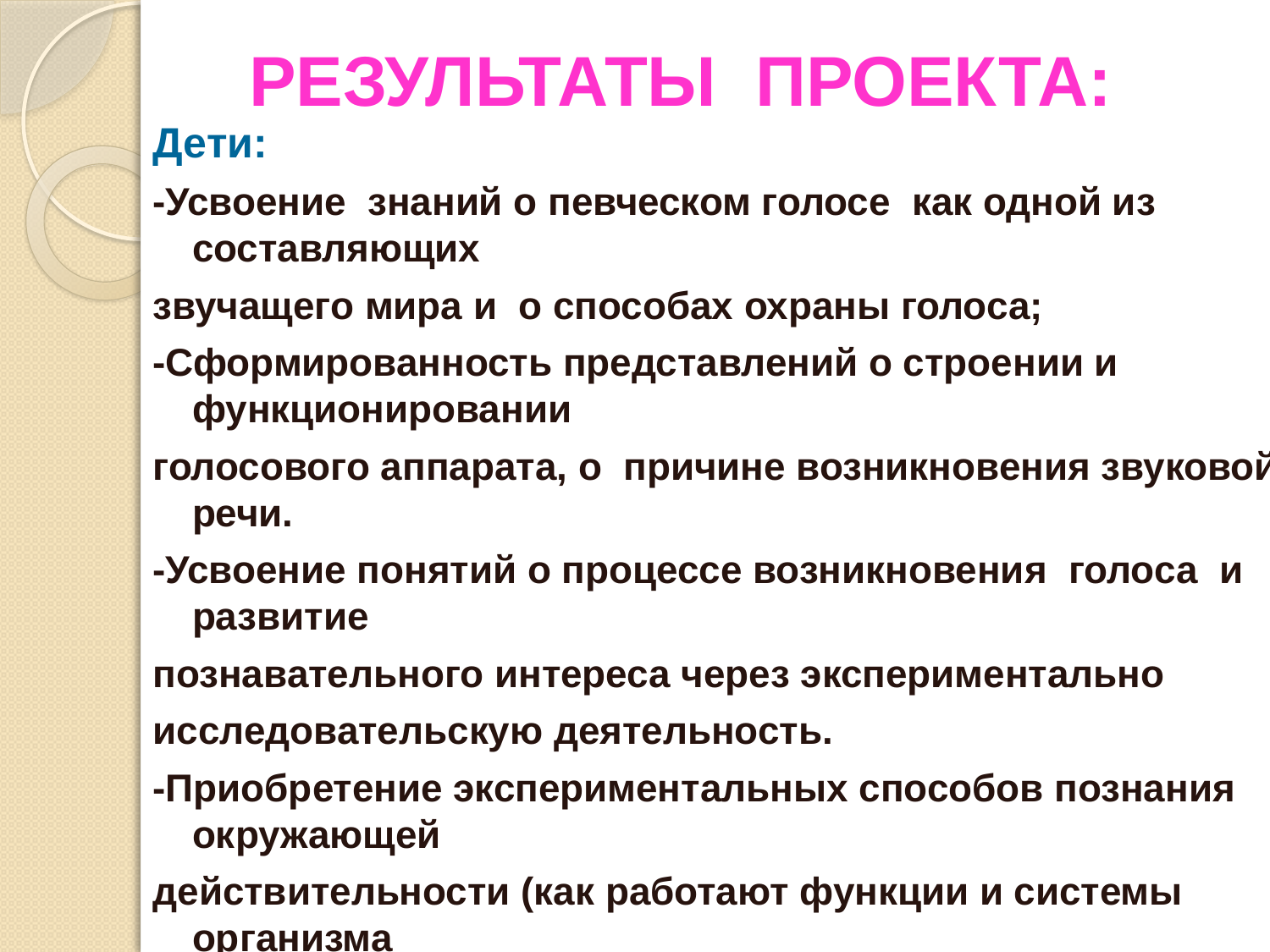

РЕЗУЛЬТАТЫ  ПРОЕКТА:
Дети:
-Усвоение  знаний о певческом голосе  как одной из составляющих
звучащего мира и  о способах охраны голоса;
-Сформированность представлений о строении и функционировании
голосового аппарата, о  причине возникновения звуковой речи.
-Усвоение понятий о процессе возникновения  голоса  и развитие
познавательного интереса через экспериментально
исследовательскую деятельность.
-Приобретение экспериментальных способов познания окружающей
действительности (как работают функции и системы организма
человека).
Родители:
-Повышение компетентности по проблеме
-Включенность в работу ДОУ, заинтересованность.